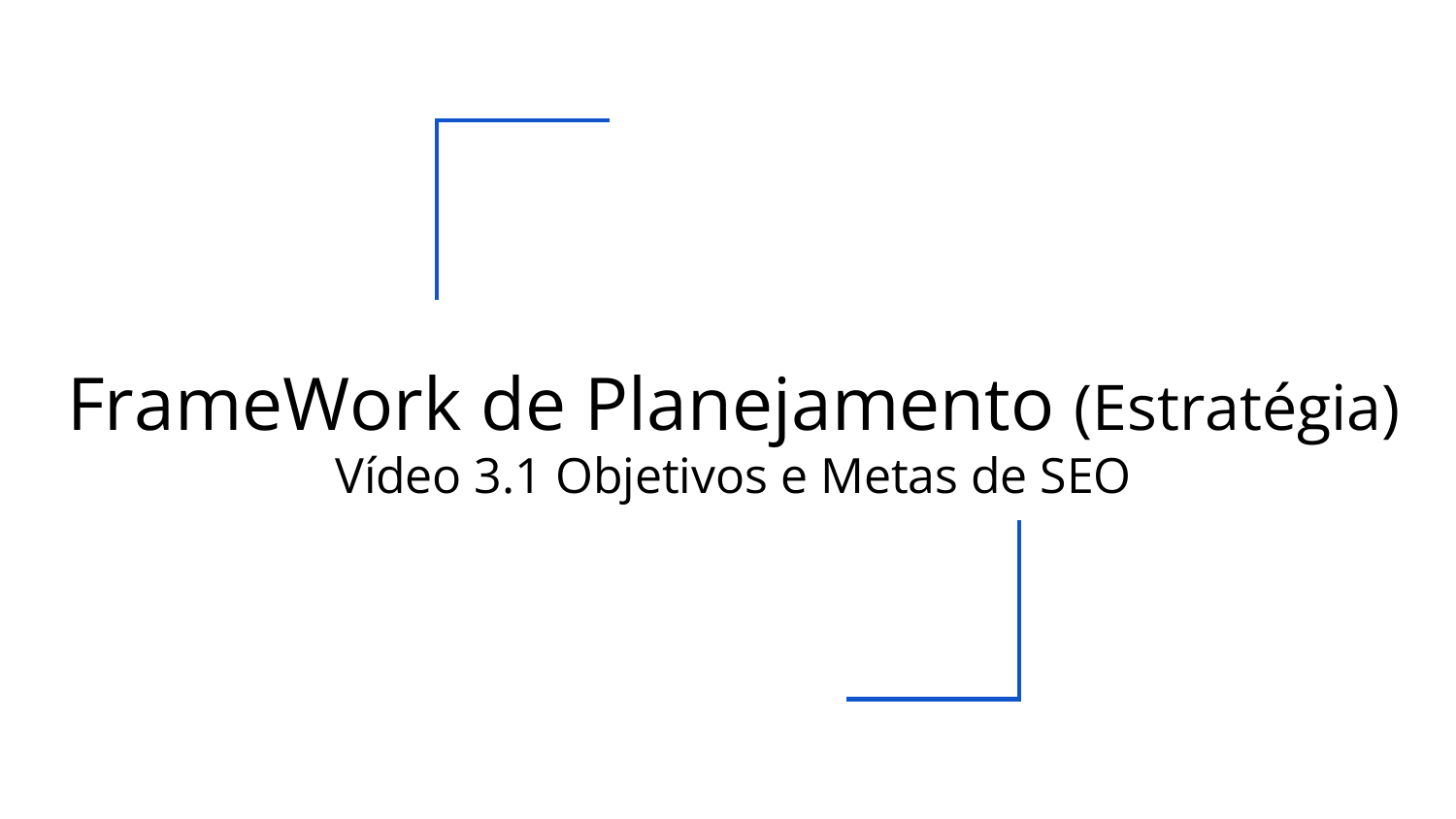

# FrameWork de Planejamento (Estratégia)
Vídeo 3.1 Objetivos e Metas de SEO